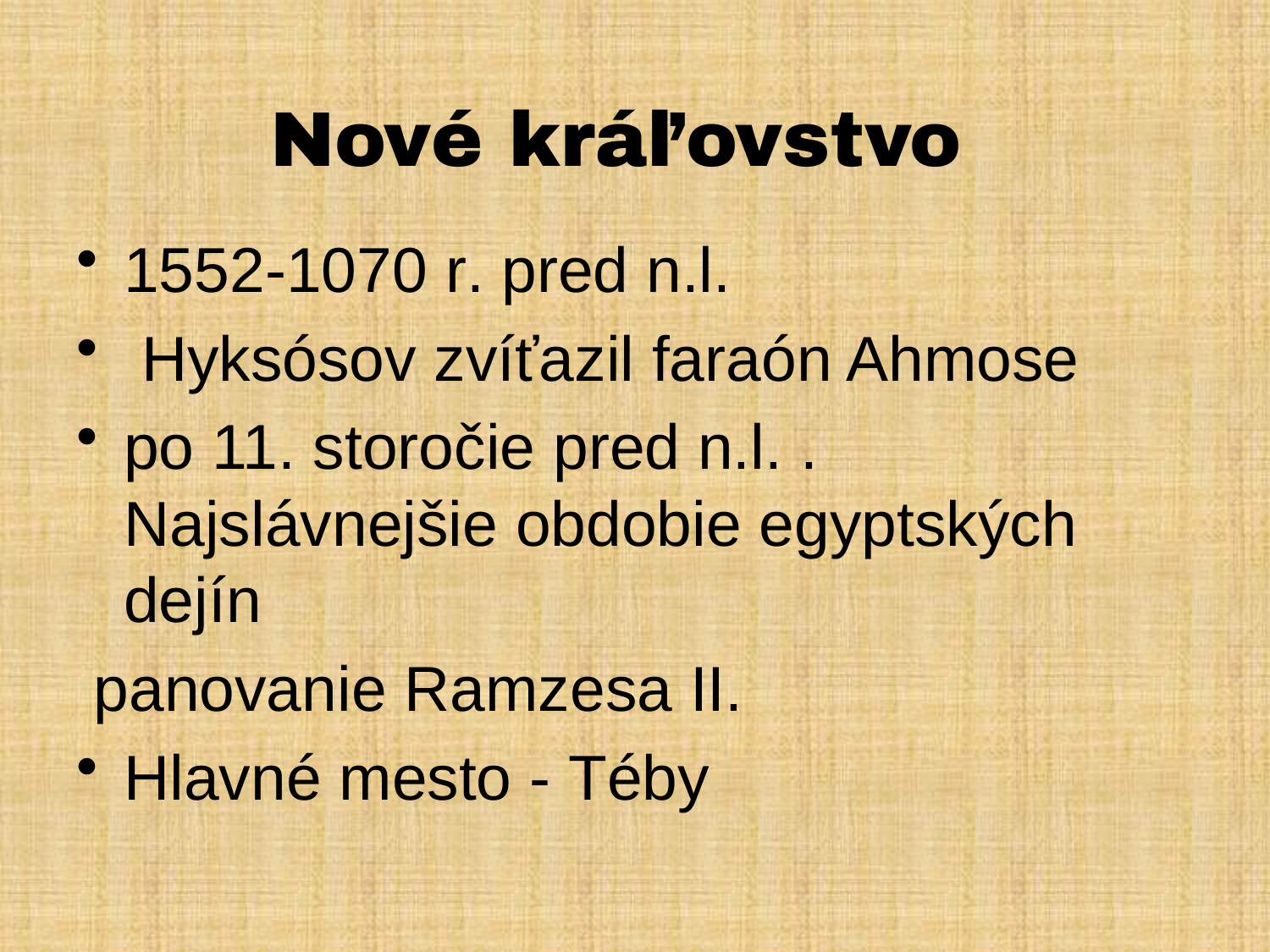

# Nové kráľovstvo
1552-1070 r. pred n.l.
 Hyksósov zvíťazil faraón Ahmose
po 11. storočie pred n.l. . Najslávnejšie obdobie egyptských dejín
 panovanie Ramzesa II.
Hlavné mesto - Téby